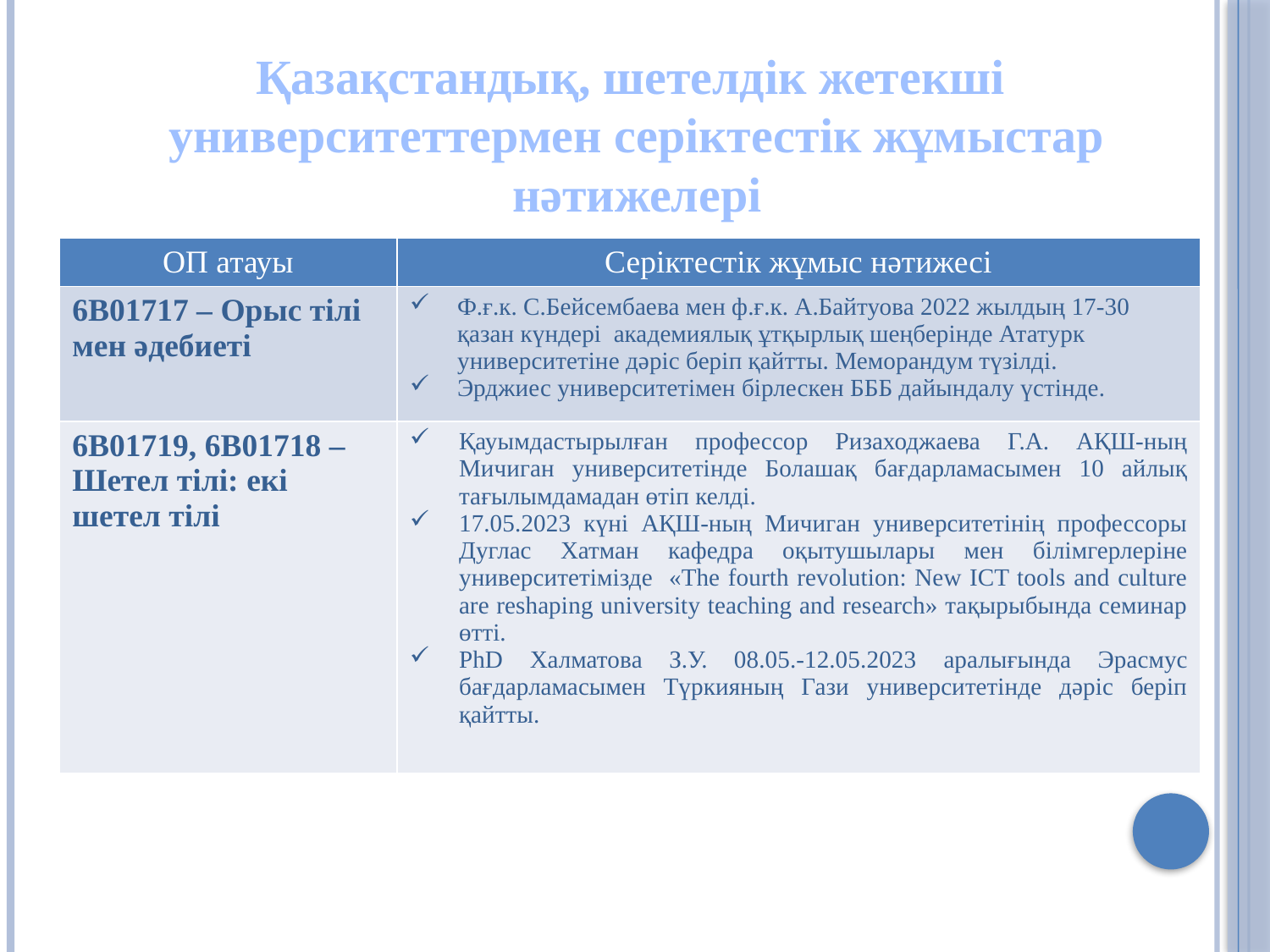

# Қазақстандық, шетелдік жетекші  университеттермен серіктестік жұмыстар нәтижелері
| ОП атауы | Серіктестік жұмыс нәтижесі |
| --- | --- |
| 6В01717 – Орыс тілі мен әдебиеті | Ф.ғ.к. С.Бейсембаева мен ф.ғ.к. А.Байтуова 2022 жылдың 17-30 қазан күндері академиялық ұтқырлық шеңберінде Ататурк университетіне дәріс беріп қайтты. Меморандум түзілді. Эрджиес университетімен бірлескен БББ дайындалу үстінде. |
| 6В01719, 6В01718 – Шетел тілі: екі шетел тілі | Қауымдастырылған профессор Ризаходжаева Г.А. АҚШ-ның Мичиган университетінде Болашақ бағдарламасымен 10 айлық тағылымдамадан өтіп келді. 17.05.2023 күні АҚШ-ның Мичиган университетінің профессоры Дуглас Хатман кафедра оқытушылары мен білімгерлеріне университетімізде «The fourth revolution: New ICT tools and culture are reshaping university teaching and research» тақырыбында семинар өтті. PhD Халматова З.У. 08.05.-12.05.2023 аралығында Эрасмус бағдарламасымен Түркияның Гази университетінде дәріс беріп қайтты. |